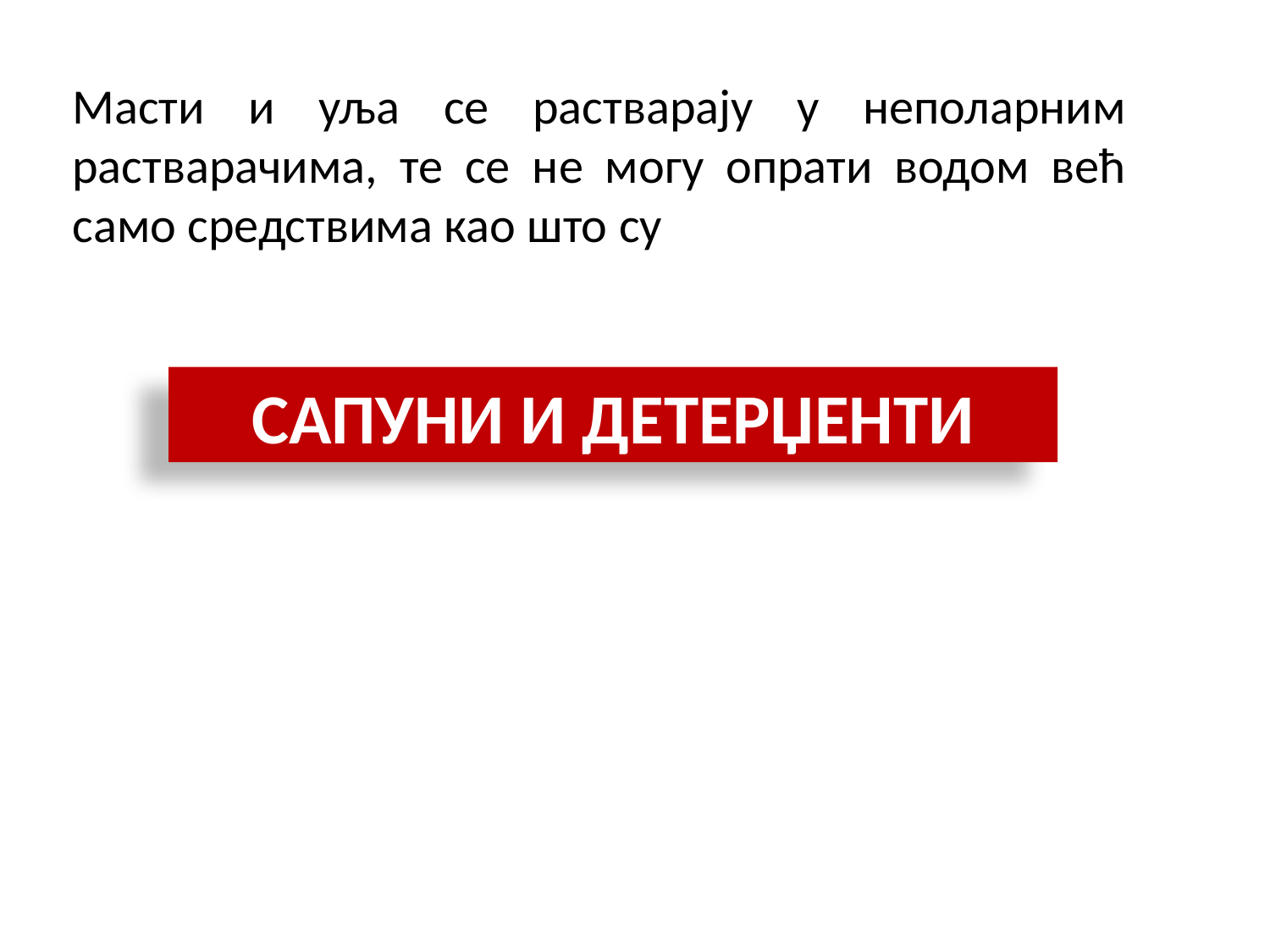

# Масти и уља се растварају у неполарним растварачима, те се не могу опрати водом већ само средствима као што су
САПУНИ И ДЕТЕРЏЕНТИ